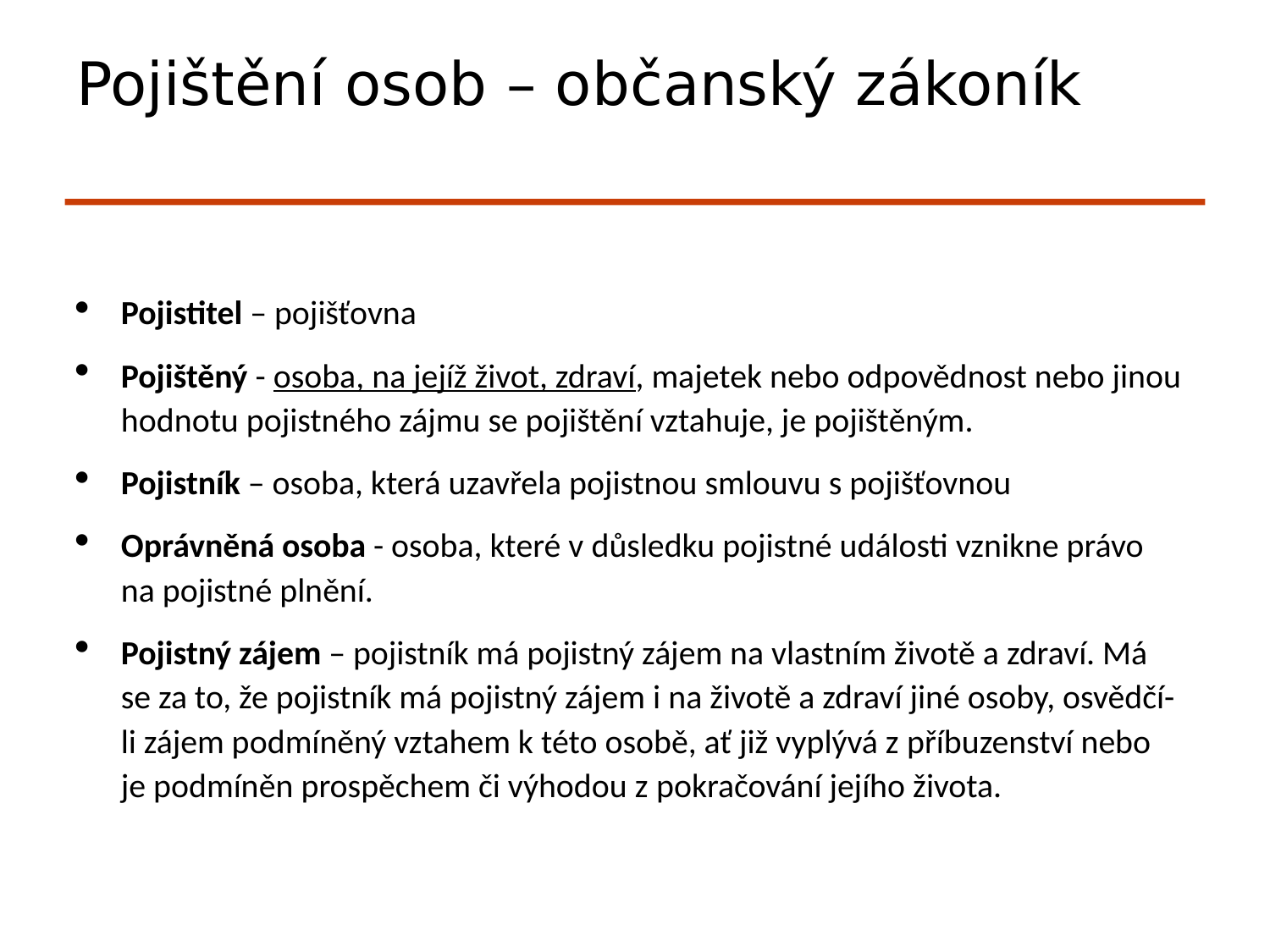

# Pojištění osob – občanský zákoník

Pojistitel – pojišťovna
Pojištěný - osoba, na jejíž život, zdraví, majetek nebo odpovědnost nebo jinou hodnotu pojistného zájmu se pojištění vztahuje, je pojištěným.
Pojistník – osoba, která uzavřela pojistnou smlouvu s pojišťovnou
Oprávněná osoba - osoba, které v důsledku pojistné události vznikne právo na pojistné plnění.
Pojistný zájem – pojistník má pojistný zájem na vlastním životě a zdraví. Má se za to, že pojistník má pojistný zájem i na životě a zdraví jiné osoby, osvědčí-li zájem podmíněný vztahem k této osobě, ať již vyplývá z příbuzenství nebo je podmíněn prospěchem či výhodou z pokračování jejího života.